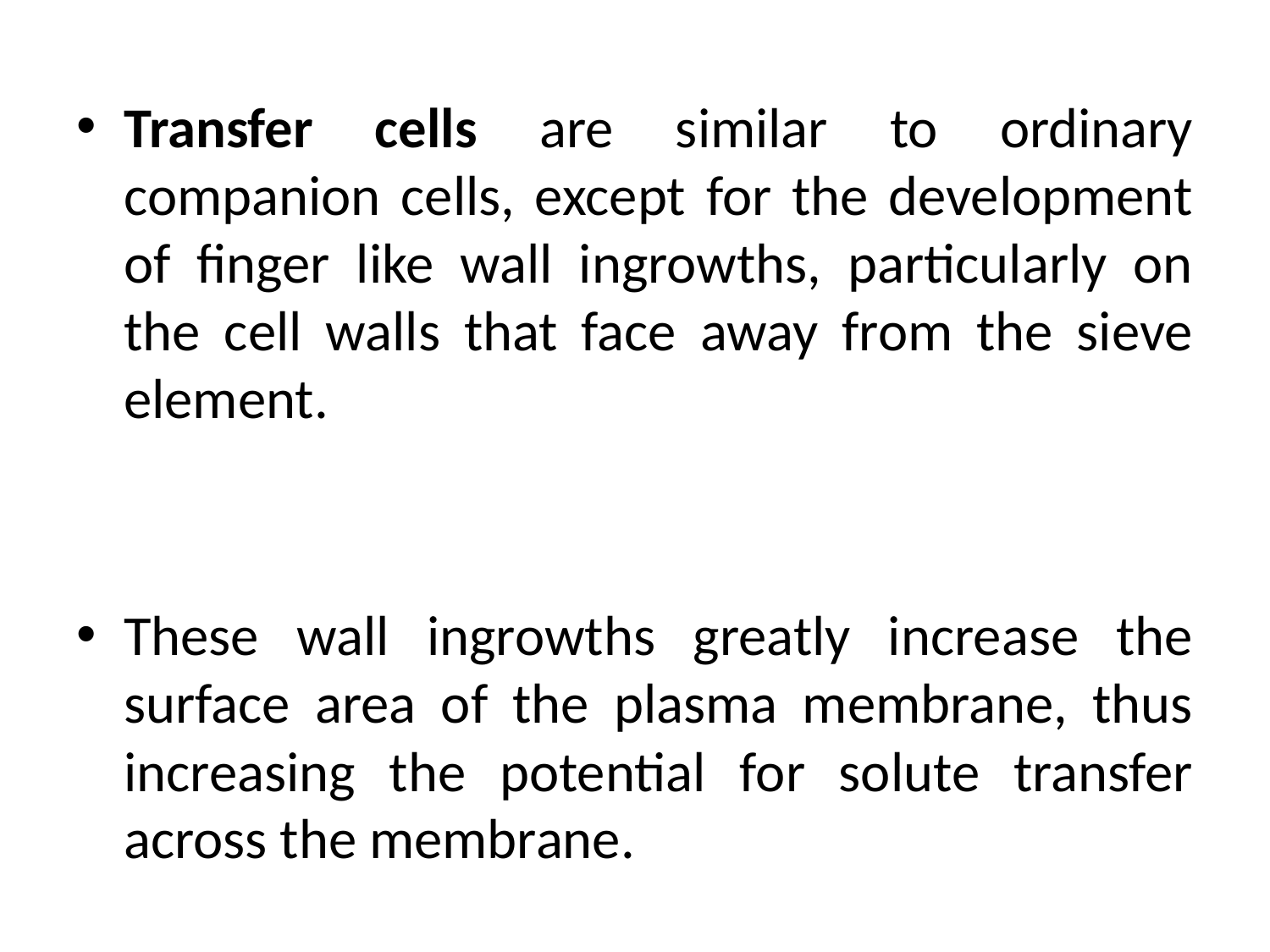

Transfer cells are similar to ordinary companion cells, except for the development of finger like wall ingrowths, particularly on the cell walls that face away from the sieve element.

These wall ingrowths greatly increase the surface area of the plasma membrane, thus increasing the potential for solute transfer across the membrane.